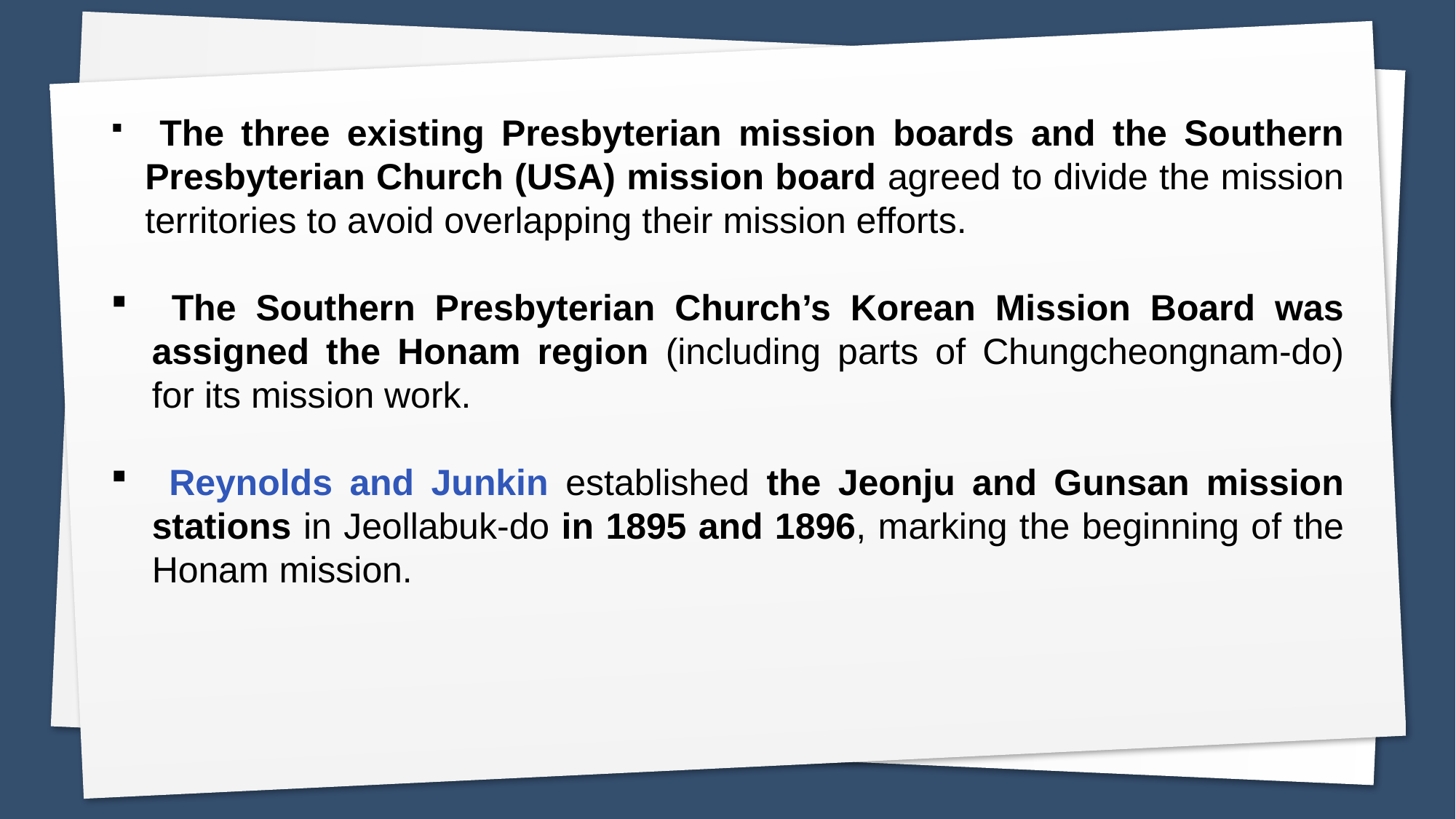

The three existing Presbyterian mission boards and the Southern Presbyterian Church (USA) mission board agreed to divide the mission territories to avoid overlapping their mission efforts.

 The Southern Presbyterian Church’s Korean Mission Board was assigned the Honam region (including parts of Chungcheongnam-do) for its mission work.

 Reynolds and Junkin established the Jeonju and Gunsan mission stations in Jeollabuk-do in 1895 and 1896, marking the beginning of the Honam mission.